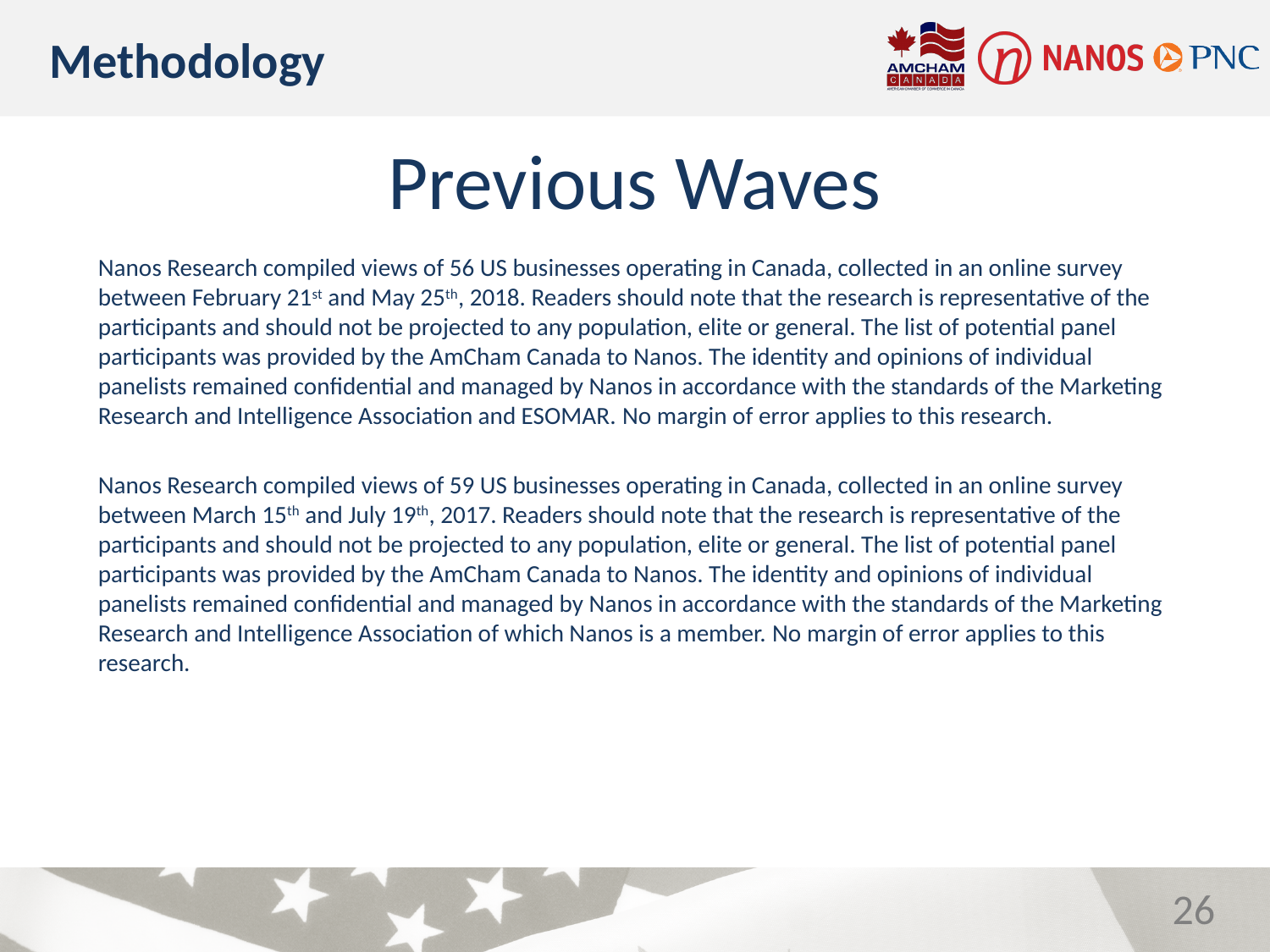

Methodology
Previous Waves
Nanos Research compiled views of 56 US businesses operating in Canada, collected in an online survey between February 21st and May 25th, 2018. Readers should note that the research is representative of the participants and should not be projected to any population, elite or general. The list of potential panel participants was provided by the AmCham Canada to Nanos. The identity and opinions of individual panelists remained confidential and managed by Nanos in accordance with the standards of the Marketing Research and Intelligence Association and ESOMAR. No margin of error applies to this research.

Nanos Research compiled views of 59 US businesses operating in Canada, collected in an online survey between March 15th and July 19th, 2017. Readers should note that the research is representative of the participants and should not be projected to any population, elite or general. The list of potential panel participants was provided by the AmCham Canada to Nanos. The identity and opinions of individual panelists remained confidential and managed by Nanos in accordance with the standards of the Marketing Research and Intelligence Association of which Nanos is a member. No margin of error applies to this research.
26